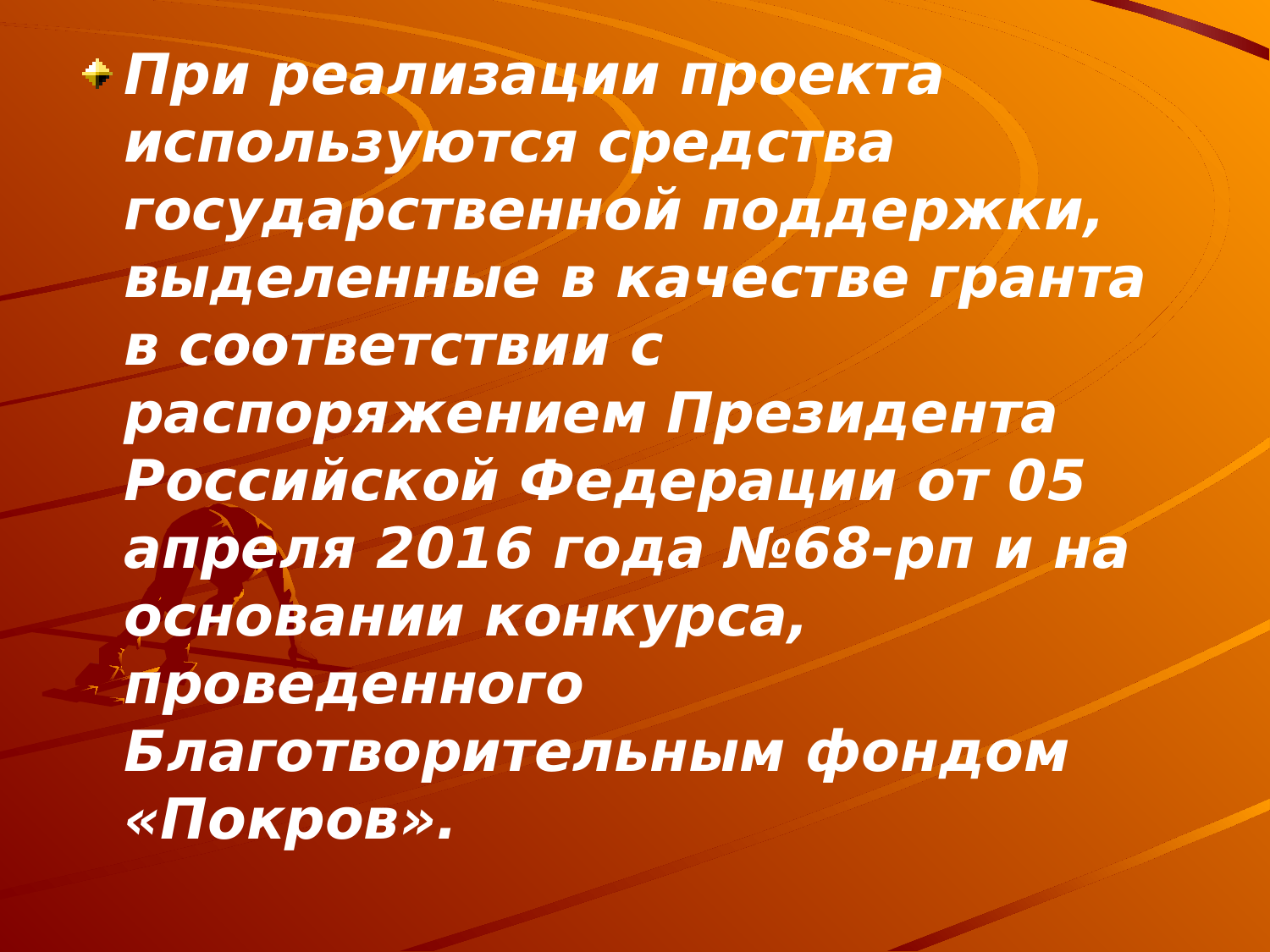

#
При реализации проекта используются средства государственной поддержки, выделенные в качестве гранта в соответствии с распоряжением Президента Российской Федерации от 05 апреля 2016 года №68-рп и на основании конкурса, проведенного Благотворительным фондом «Покров».